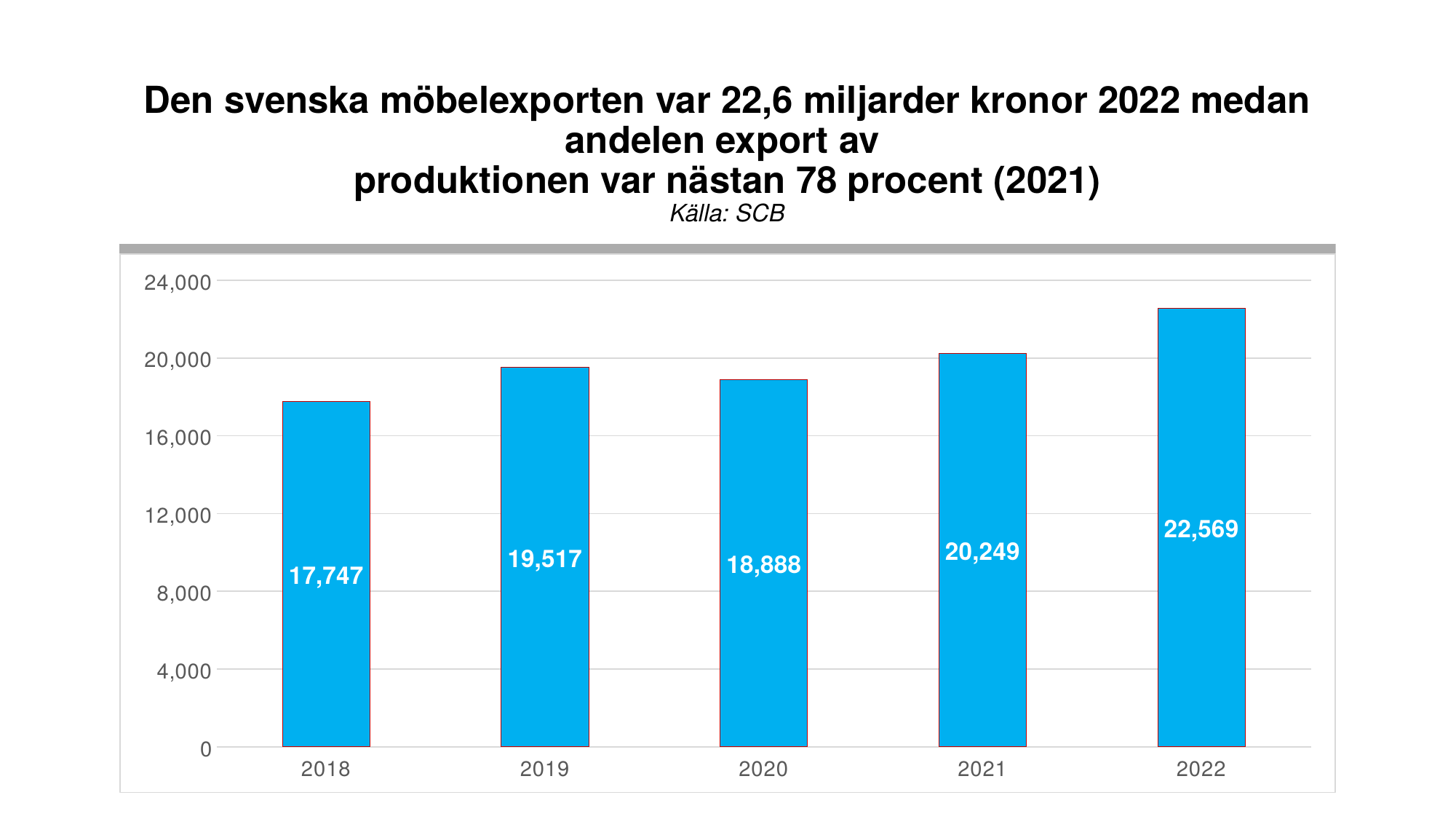

# Den svenska möbelexporten var 22,6 miljarder kronor 2022 medan andelen export av produktionen var nästan 78 procent (2021) Källa: SCB

### Chart

| Category |  |
|---|---|
| 2018 | 17747.237 |
| 2019 | 19517.412 |
| 2020 | 18887.523 |
| 2021 | 20249.085 |
| 2022 | 22568.566 |